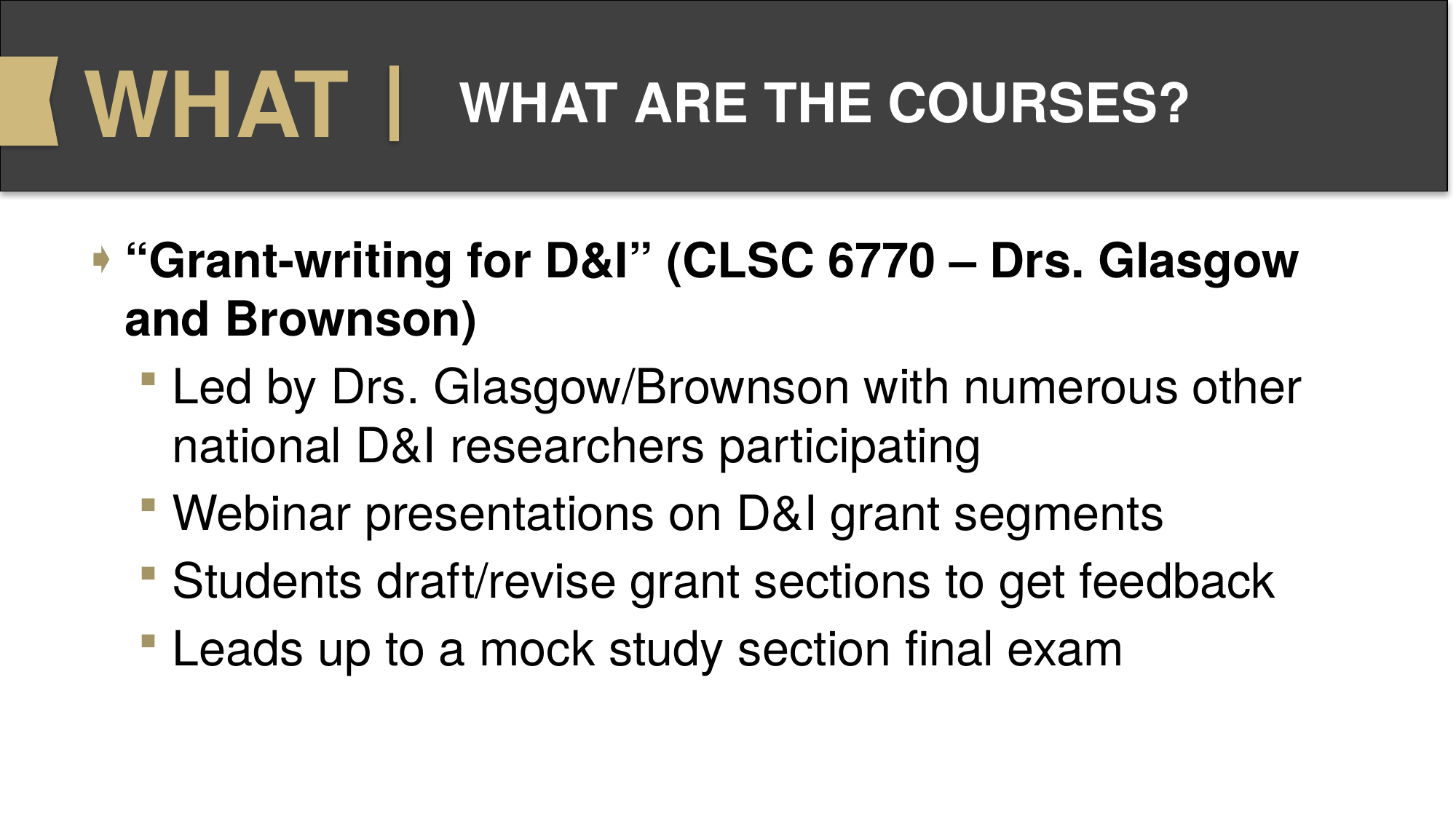

WHAT
# WHAT ARE THE COURSES?
“Grant-writing for D&I” (CLSC 6770 – Drs. Glasgow and Brownson)
Led by Drs. Glasgow/Brownson with numerous other national D&I researchers participating
Webinar presentations on D&I grant segments
Students draft/revise grant sections to get feedback
Leads up to a mock study section final exam